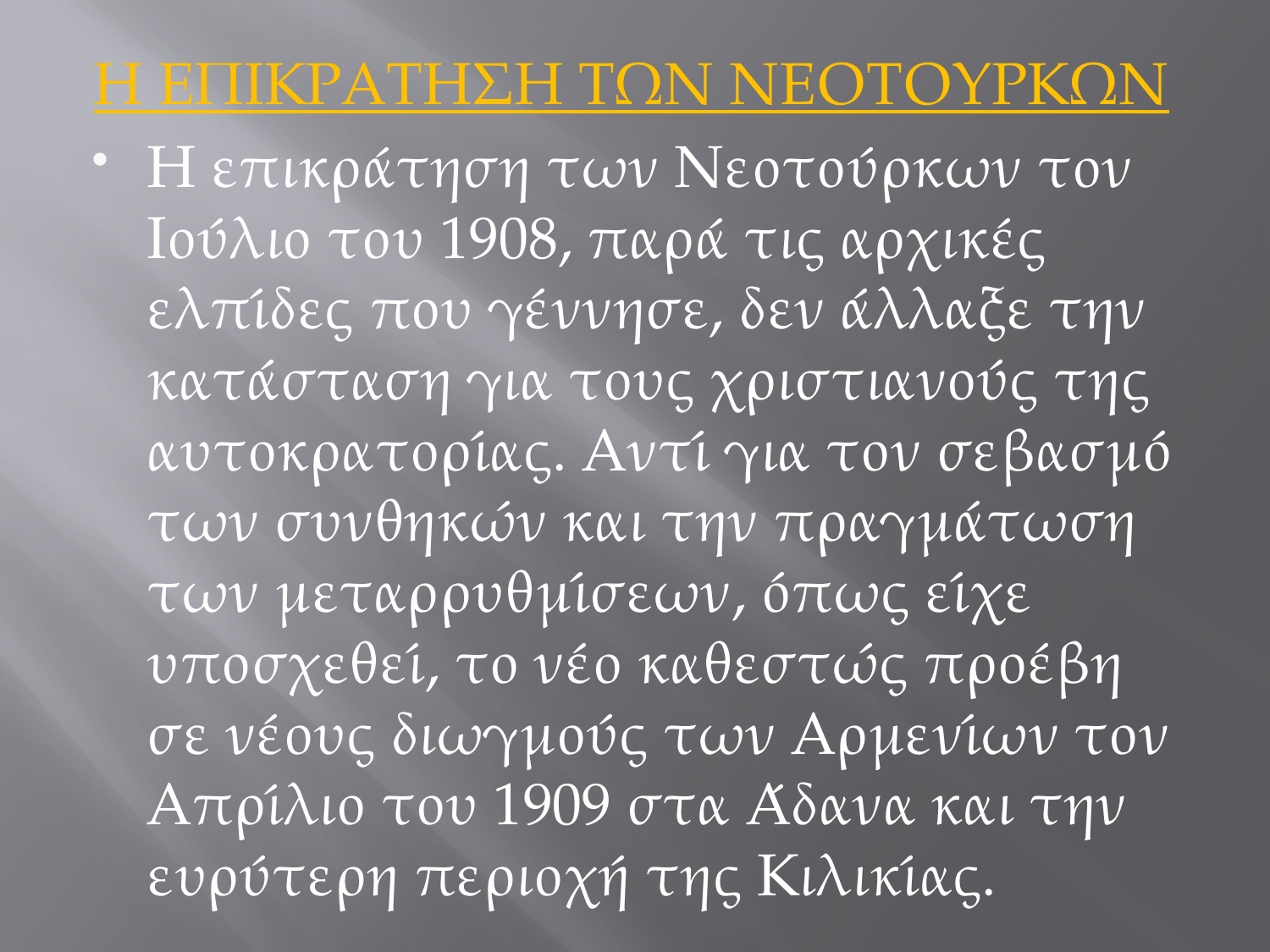

Η ΕΠΙΚΡΑΤΗΣΗ ΤΩΝ ΝΕΟΤΟΥΡΚΩΝ
Η επικράτηση των Νεοτούρκων τον Ιούλιο του 1908, παρά τις αρχικές ελπίδες που γέννησε, δεν άλλαξε την κατάσταση για τους χριστιανούς της αυτοκρατορίας. Αντί για τον σεβασμό των συνθηκών και την πραγμάτωση των μεταρρυθμίσεων, όπως είχε υποσχεθεί, το νέο καθεστώς προέβη σε νέους διωγμούς των Αρμενίων τον Απρίλιο του 1909 στα Άδανα και την ευρύτερη περιοχή της Κιλικίας.